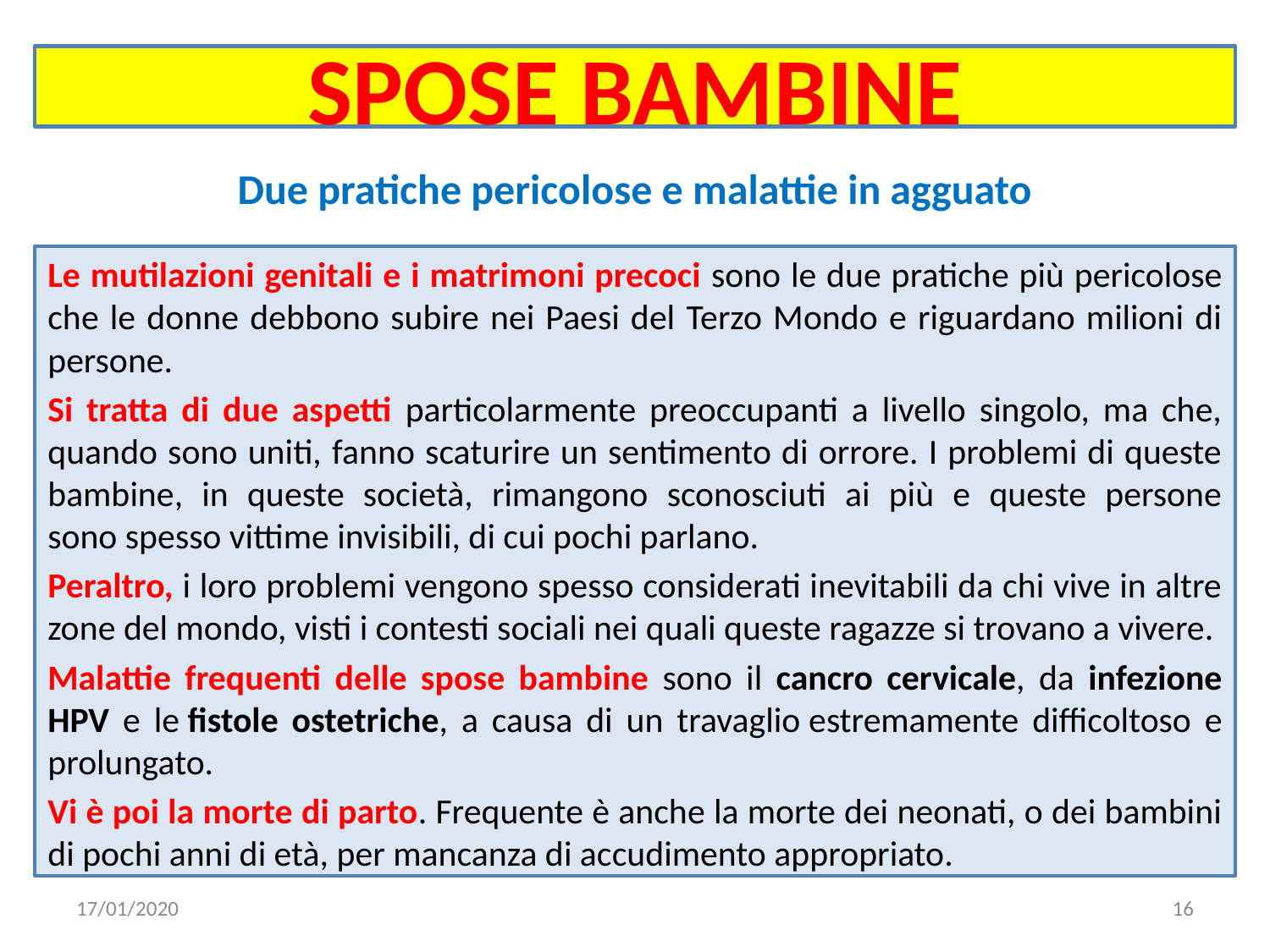

# SPOSE BAMBINE
Due pratiche pericolose e malattie in agguato
Le mutilazioni genitali e i matrimoni precoci sono le due pratiche più pericolose che le donne debbono subire nei Paesi del Terzo Mondo e riguardano milioni di persone.
Si tratta di due aspetti particolarmente preoccupanti a livello singolo, ma che, quando sono uniti, fanno scaturire un sentimento di orrore. I problemi di queste bambine, in queste società, rimangono sconosciuti ai più e queste persone sono spesso vittime invisibili, di cui pochi parlano.
Peraltro, i loro problemi vengono spesso considerati inevitabili da chi vive in altre zone del mondo, visti i contesti sociali nei quali queste ragazze si trovano a vivere.
Malattie frequenti delle spose bambine sono il cancro cervicale, da infezione HPV e le fistole ostetriche, a causa di un travaglio estremamente difficoltoso e prolungato.
Vi è poi la morte di parto. Frequente è anche la morte dei neonati, o dei bambini di pochi anni di età, per mancanza di accudimento appropriato.
17/01/2020
16